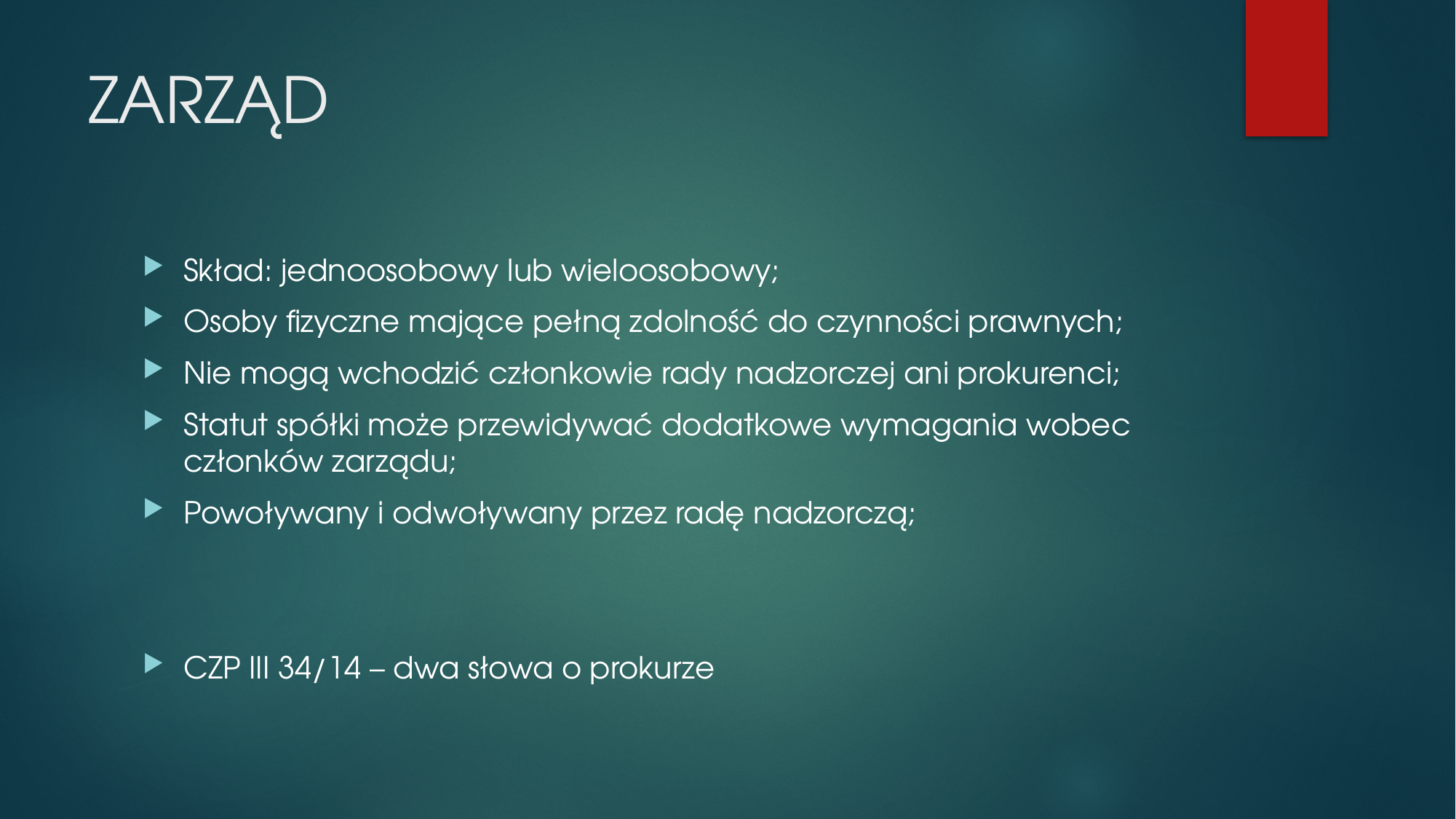

# ZARZĄD
Skład: jednoosobowy lub wieloosobowy;
Osoby fizyczne mające pełną zdolność do czynności prawnych;
Nie mogą wchodzić członkowie rady nadzorczej ani prokurenci;
Statut spółki może przewidywać dodatkowe wymagania wobec członków zarządu;
Powoływany i odwoływany przez radę nadzorczą;

CZP III 34/14 – dwa słowa o prokurze